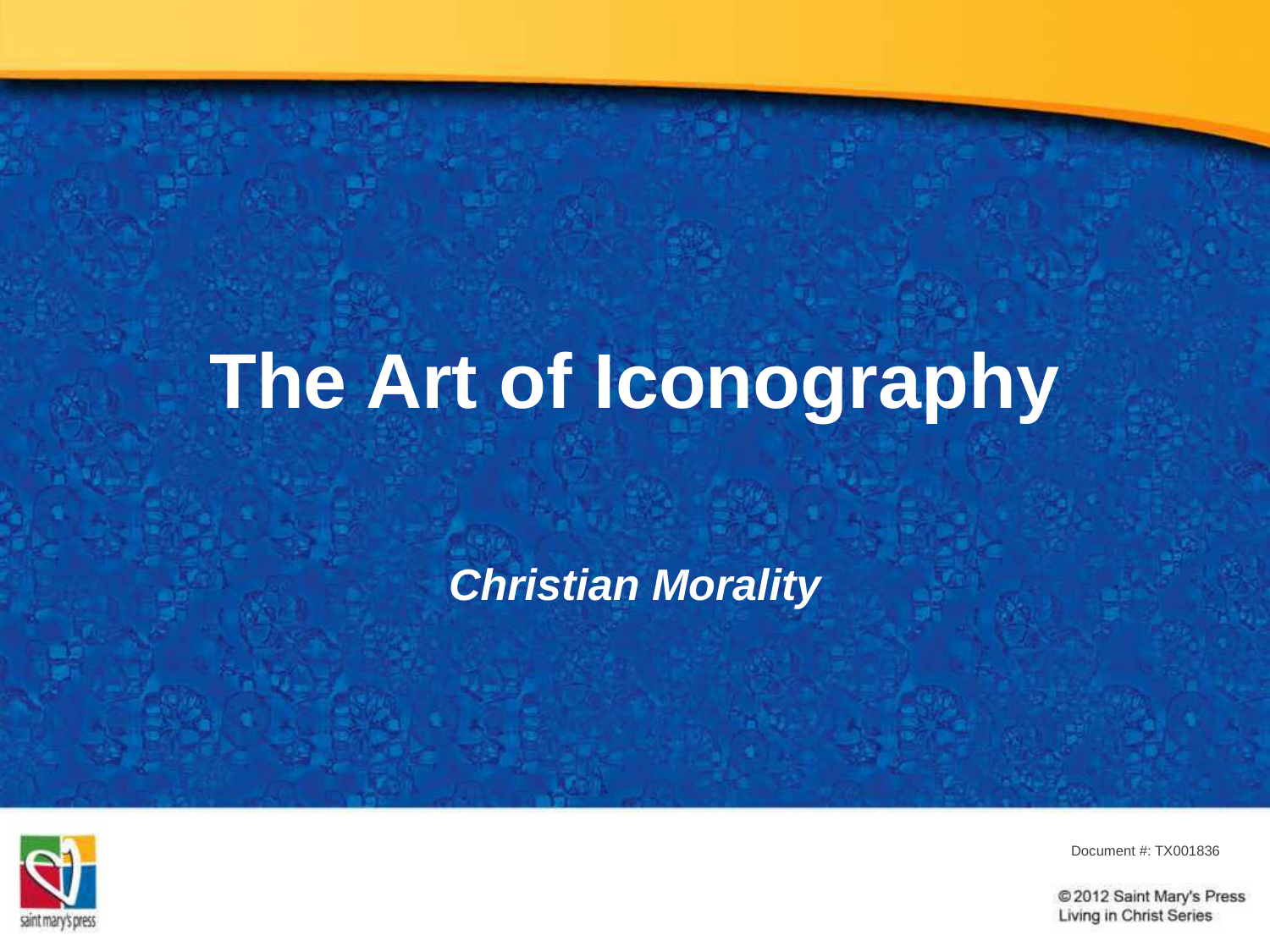

# The Art of Iconography
Christian Morality
Document #: TX001836